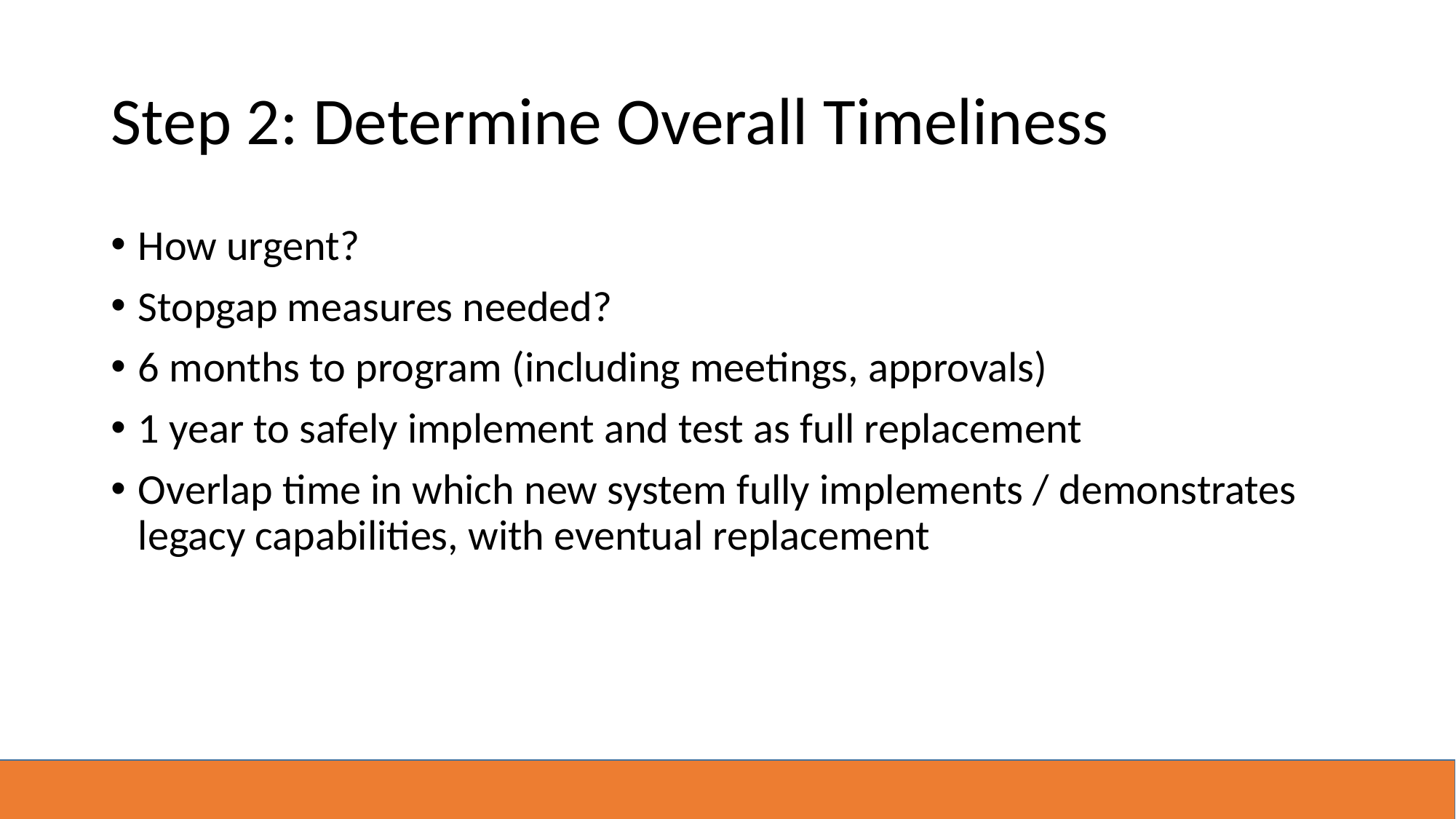

# Step 2: Determine Overall Timeliness
How urgent?
Stopgap measures needed?
6 months to program (including meetings, approvals)
1 year to safely implement and test as full replacement
Overlap time in which new system fully implements / demonstrates legacy capabilities, with eventual replacement